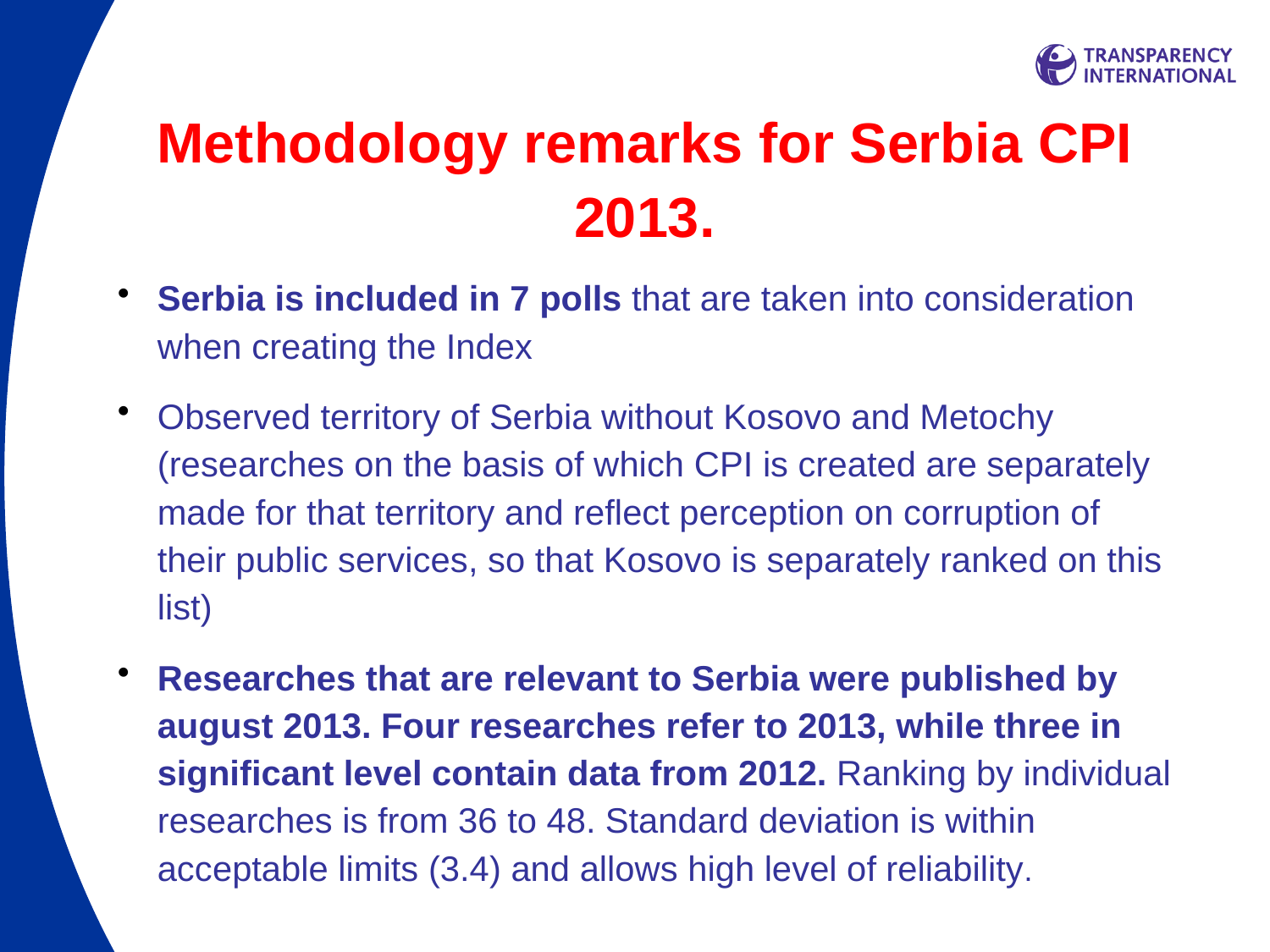

# Methodology remarks for Serbia CPI 2013.
Serbia is included in 7 polls that are taken into consideration when creating the Index
Observed territory of Serbia without Kosovo and Metochy (researches on the basis of which CPI is created are separately made for that territory and reflect perception on corruption of their public services, so that Kosovo is separately ranked on this list)
Researches that are relevant to Serbia were published by august 2013. Four researches refer to 2013, while three in significant level contain data from 2012. Ranking by individual researches is from 36 to 48. Standard deviation is within acceptable limits (3.4) and allows high level of reliability.